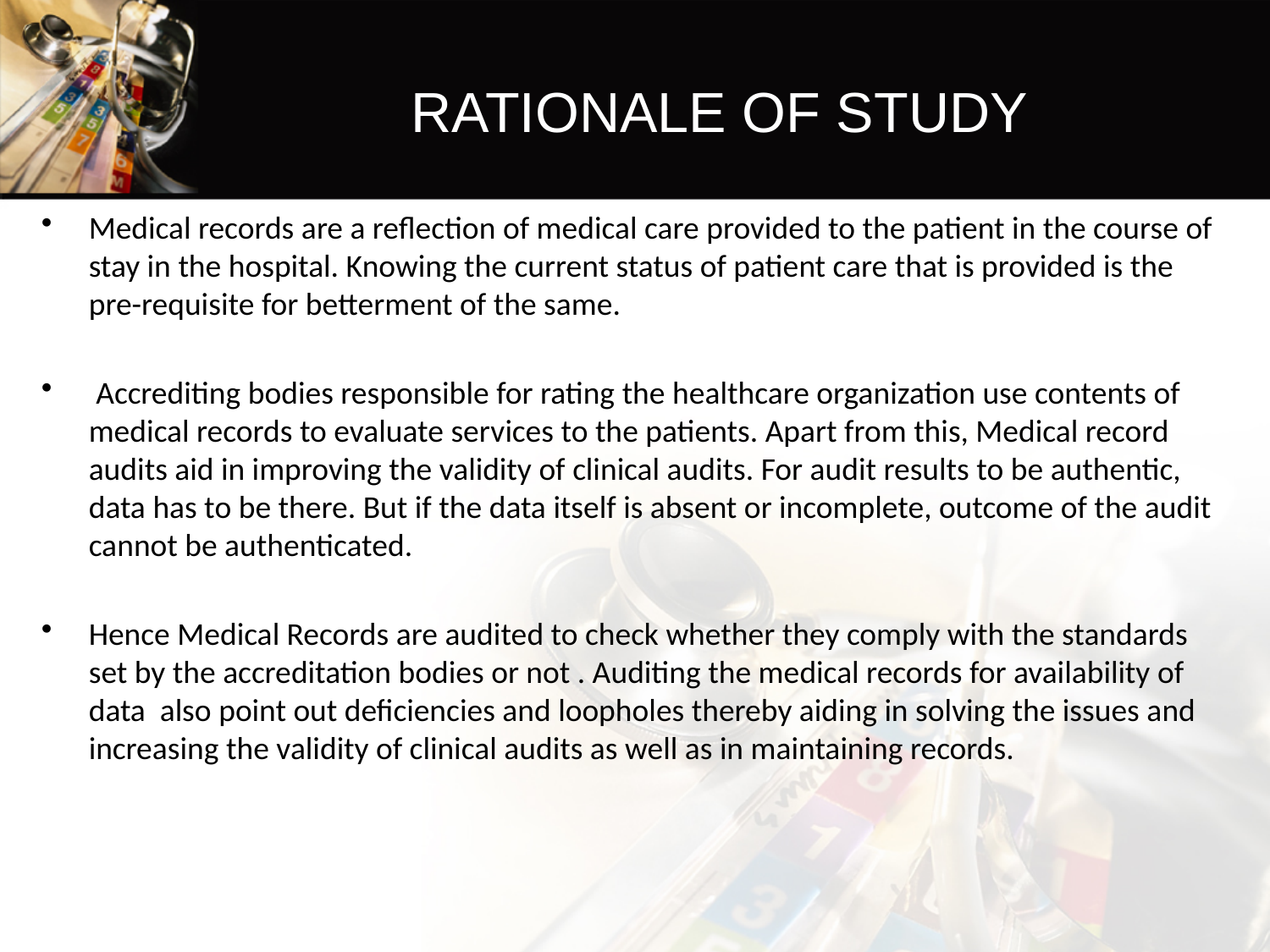

# RATIONALE OF STUDY
Medical records are a reflection of medical care provided to the patient in the course of stay in the hospital. Knowing the current status of patient care that is provided is the pre-requisite for betterment of the same.

 Accrediting bodies responsible for rating the healthcare organization use contents of medical records to evaluate services to the patients. Apart from this, Medical record audits aid in improving the validity of clinical audits. For audit results to be authentic, data has to be there. But if the data itself is absent or incomplete, outcome of the audit cannot be authenticated.

Hence Medical Records are audited to check whether they comply with the standards set by the accreditation bodies or not . Auditing the medical records for availability of data  also point out deficiencies and loopholes thereby aiding in solving the issues and increasing the validity of clinical audits as well as in maintaining records.